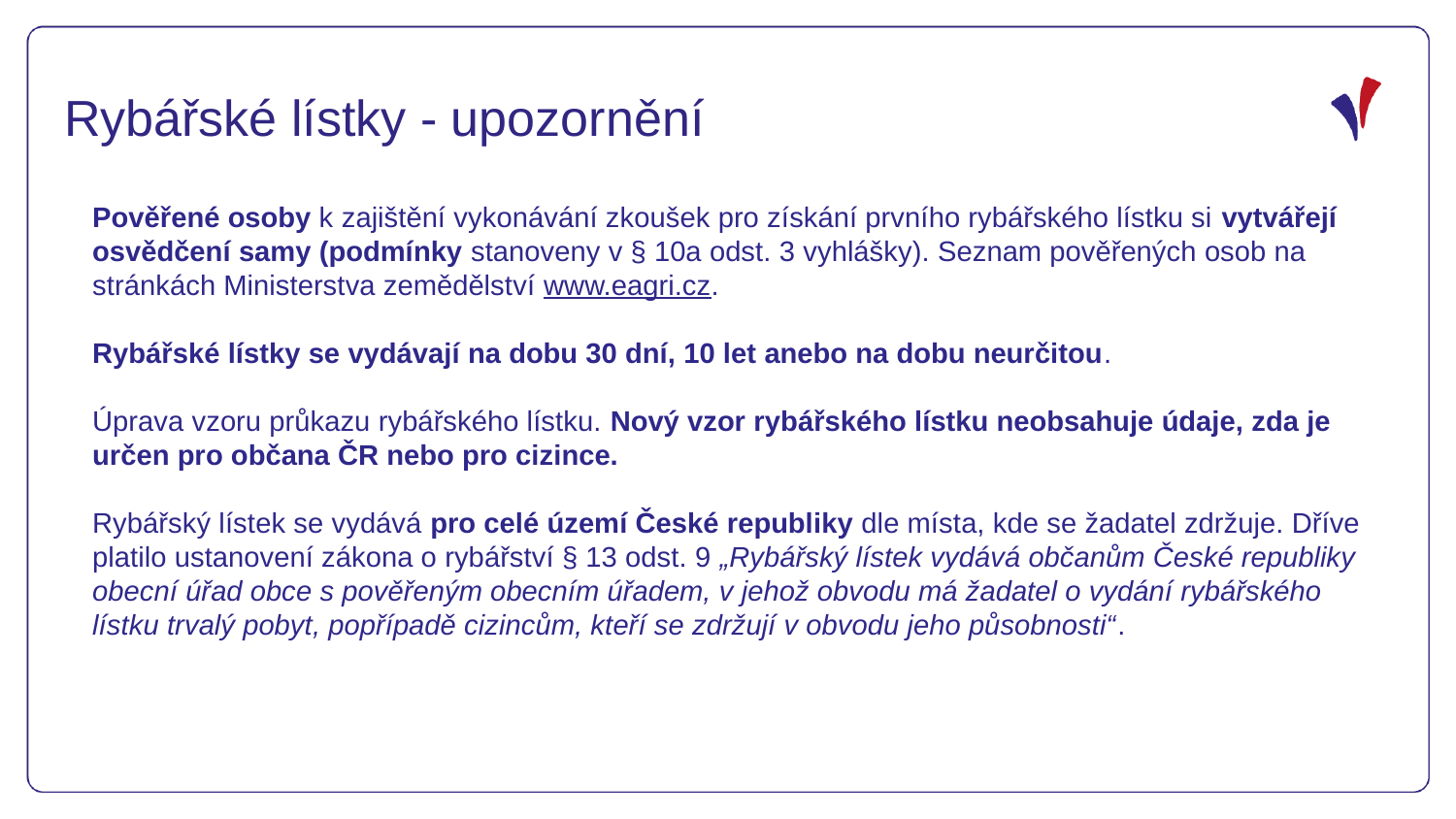

Rybářské lístky - upozornění
Pověřené osoby k zajištění vykonávání zkoušek pro získání prvního rybářského lístku si vytvářejí osvědčení samy (podmínky stanoveny v § 10a odst. 3 vyhlášky). Seznam pověřených osob na stránkách Ministerstva zemědělství www.eagri.cz.

Rybářské lístky se vydávají na dobu 30 dní, 10 let anebo na dobu neurčitou.

Úprava vzoru průkazu rybářského lístku. Nový vzor rybářského lístku neobsahuje údaje, zda je určen pro občana ČR nebo pro cizince.

Rybářský lístek se vydává pro celé území České republiky dle místa, kde se žadatel zdržuje. Dříve platilo ustanovení zákona o rybářství § 13 odst. 9 „Rybářský lístek vydává občanům České republiky obecní úřad obce s pověřeným obecním úřadem, v jehož obvodu má žadatel o vydání rybářského lístku trvalý pobyt, popřípadě cizincům, kteří se zdržují v obvodu jeho působnosti“.